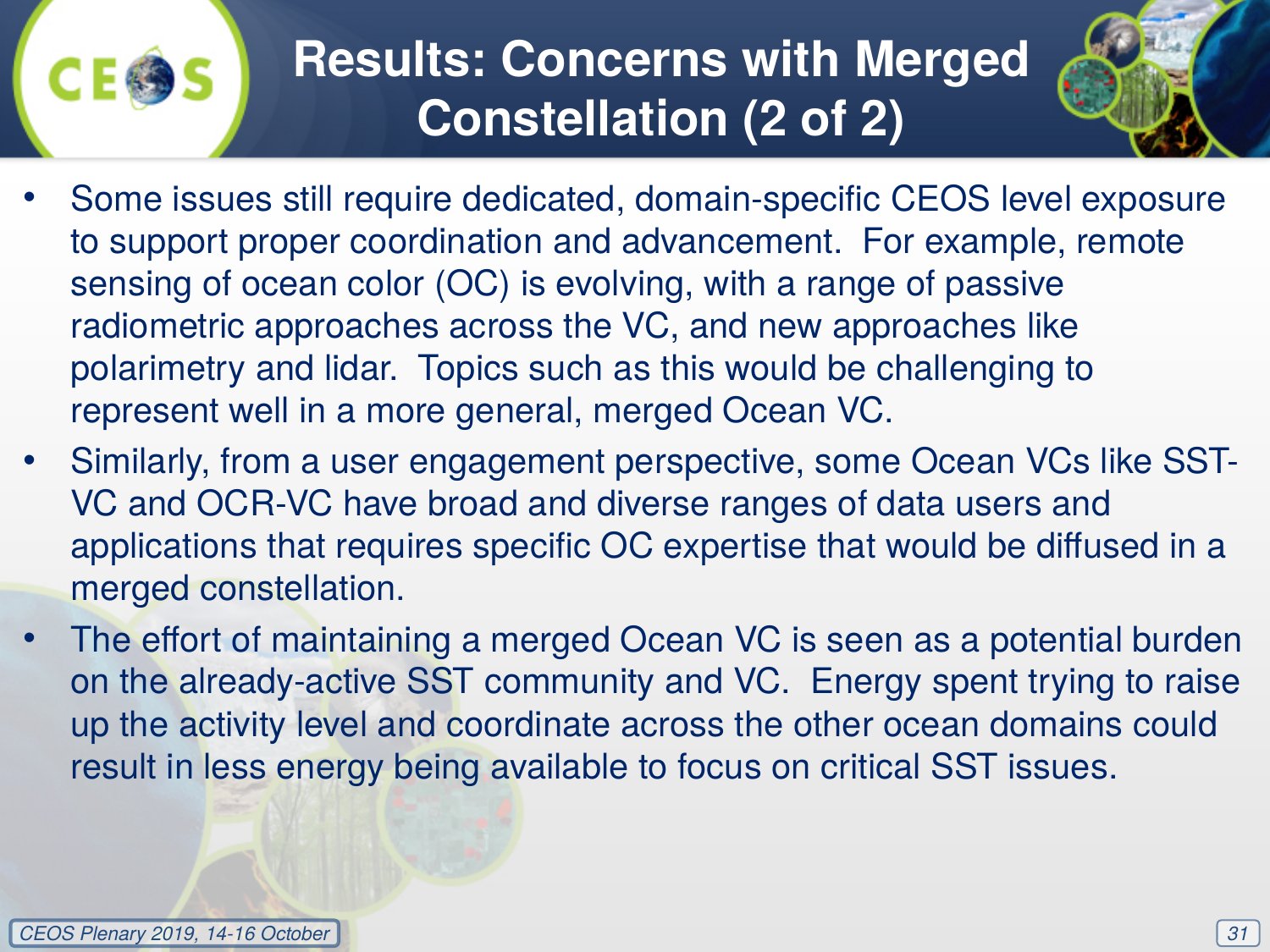

Results: Concerns with Merged Constellation (2 of 2)
Some issues still require dedicated, domain-specific CEOS level exposure to support proper coordination and advancement.  For example, remote sensing of ocean color (OC) is evolving, with a range of passive radiometric approaches across the VC, and new approaches like polarimetry and lidar.  Topics such as this would be challenging to represent well in a more general, merged Ocean VC.
Similarly, from a user engagement perspective, some Ocean VCs like SST-VC and OCR-VC have broad and diverse ranges of data users and applications that requires specific OC expertise that would be diffused in a merged constellation.
The effort of maintaining a merged Ocean VC is seen as a potential burden on the already-active SST community and VC.  Energy spent trying to raise up the activity level and coordinate across the other ocean domains could result in less energy being available to focus on critical SST issues.
31